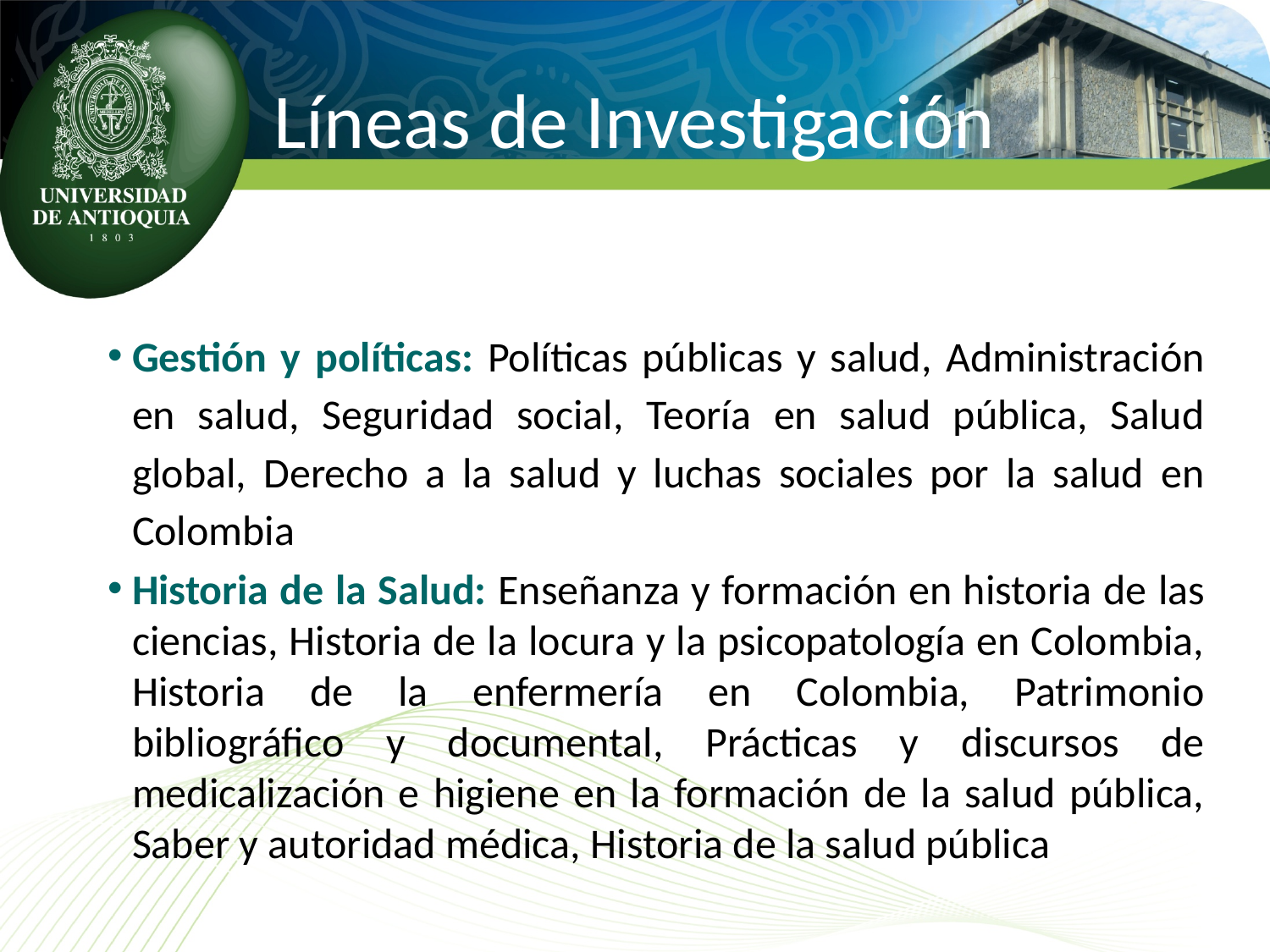

# Líneas de Investigación
Gestión y políticas: Políticas públicas y salud, Administración en salud, Seguridad social, Teoría en salud pública, Salud global, Derecho a la salud y luchas sociales por la salud en Colombia
Historia de la Salud: Enseñanza y formación en historia de las ciencias, Historia de la locura y la psicopatología en Colombia, Historia de la enfermería en Colombia, Patrimonio bibliográfico y documental, Prácticas y discursos de medicalización e higiene en la formación de la salud pública, Saber y autoridad médica, Historia de la salud pública